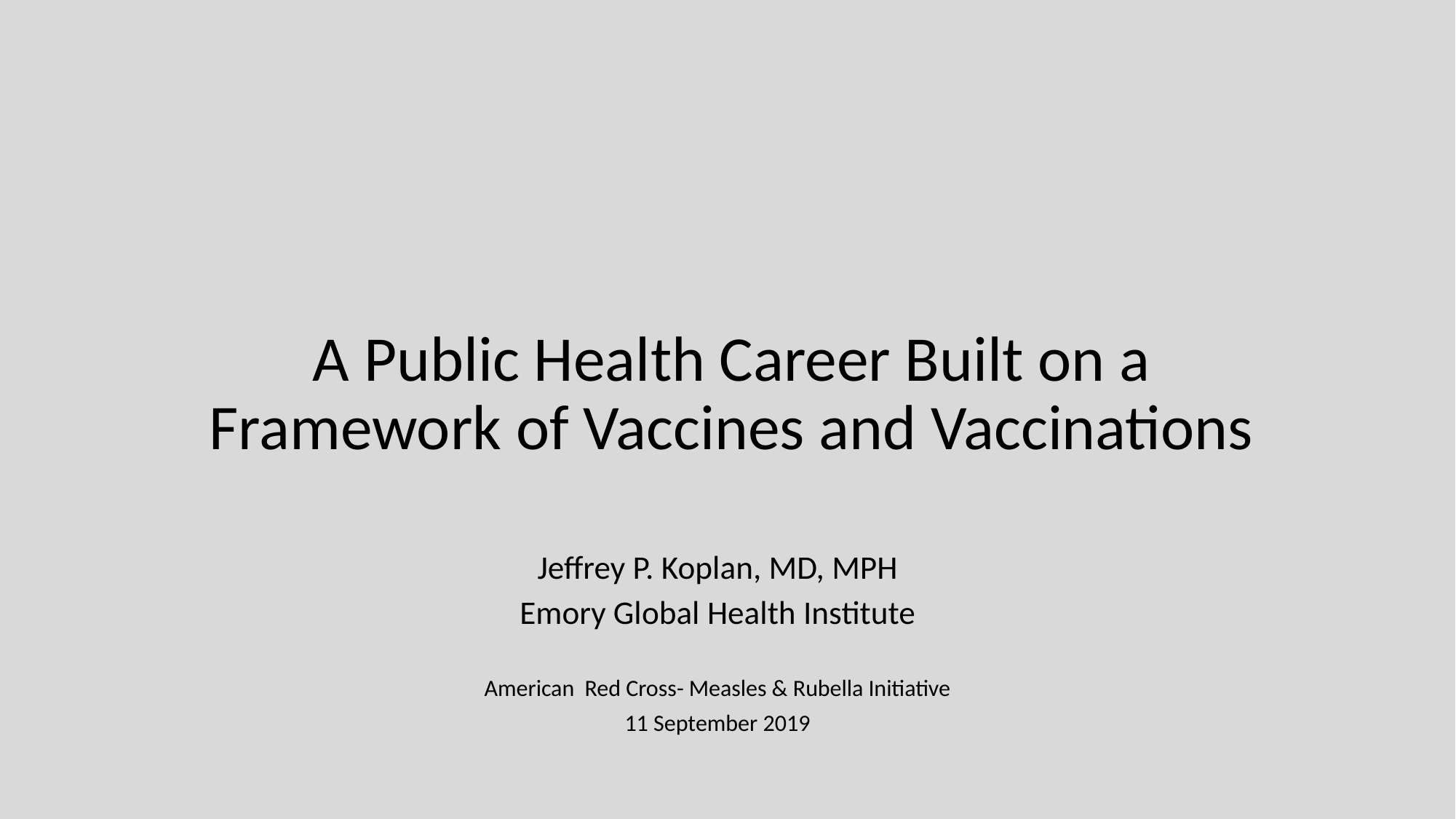

# A Public Health Career Built on a Framework of Vaccines and Vaccinations
Jeffrey P. Koplan, MD, MPH
Emory Global Health Institute

American  Red Cross- Measles & Rubella Initiative
11 September 2019